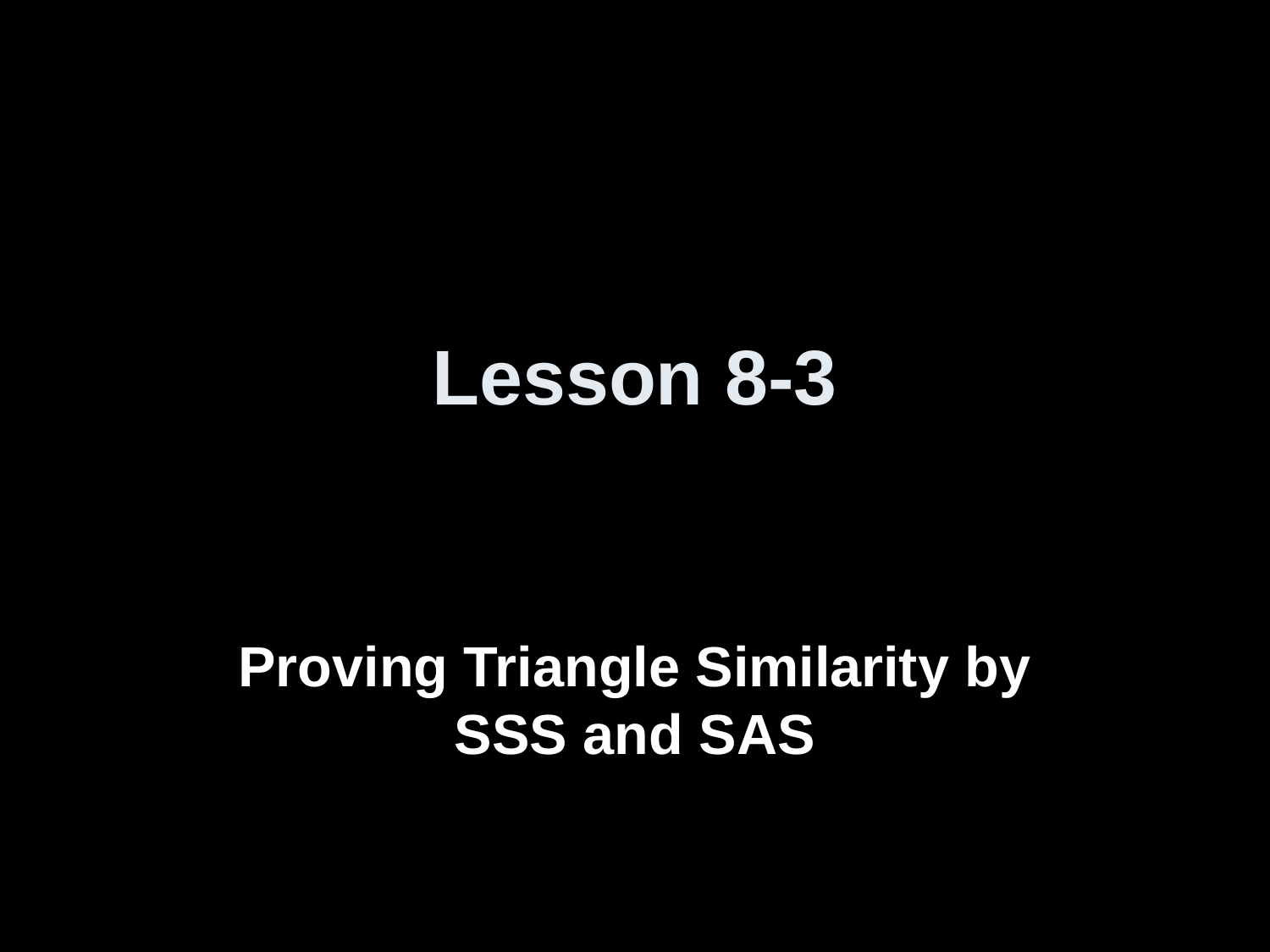

# Lesson 8-3
Proving Triangle Similarity by SSS and SAS